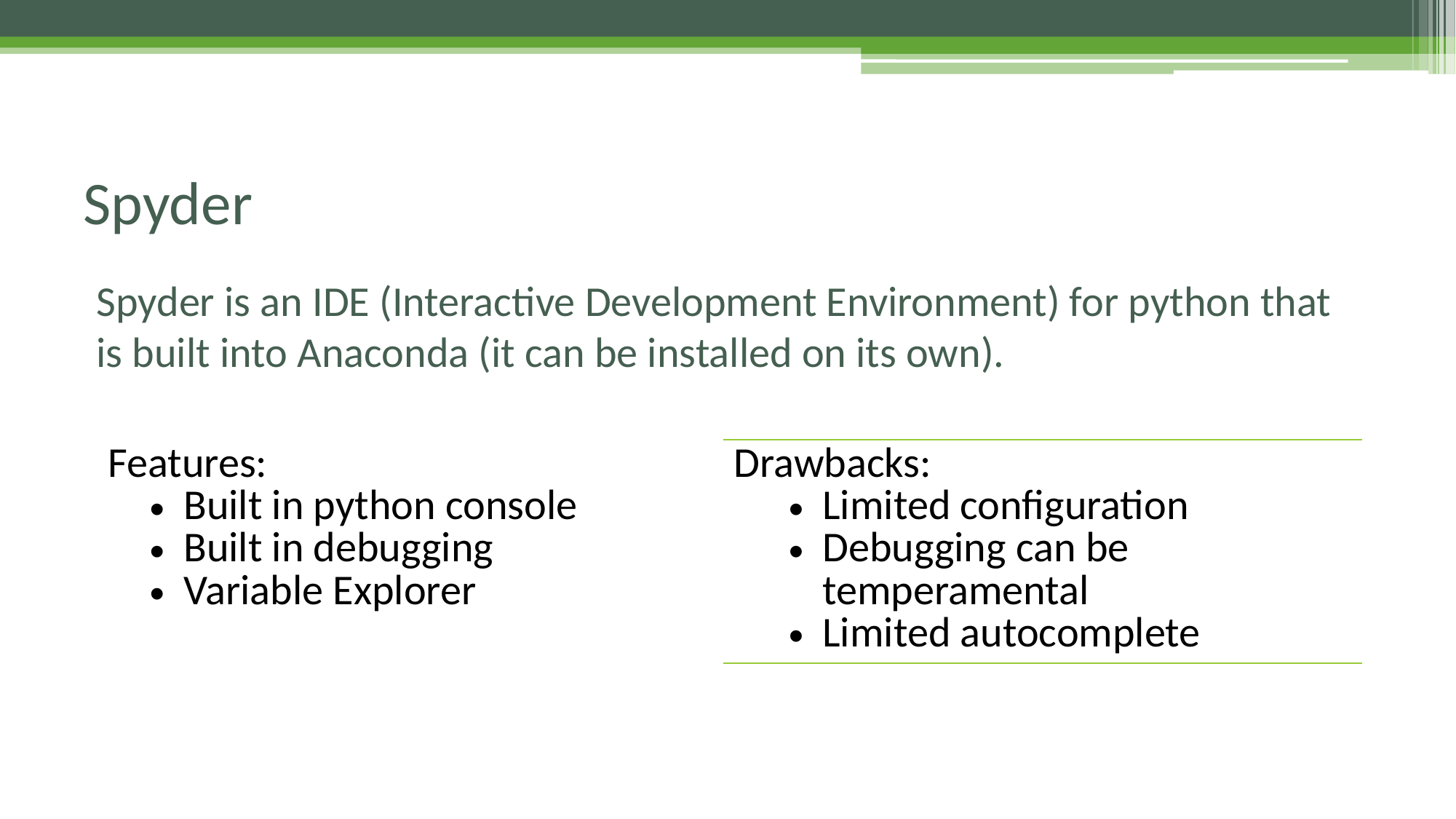

# Spyder
Spyder is an IDE (Interactive Development Environment) for python that is built into Anaconda (it can be installed on its own).

| Features: Built in python console Built in debugging Variable Explorer | Drawbacks: Limited configuration Debugging can be temperamental Limited autocomplete |
| --- | --- |